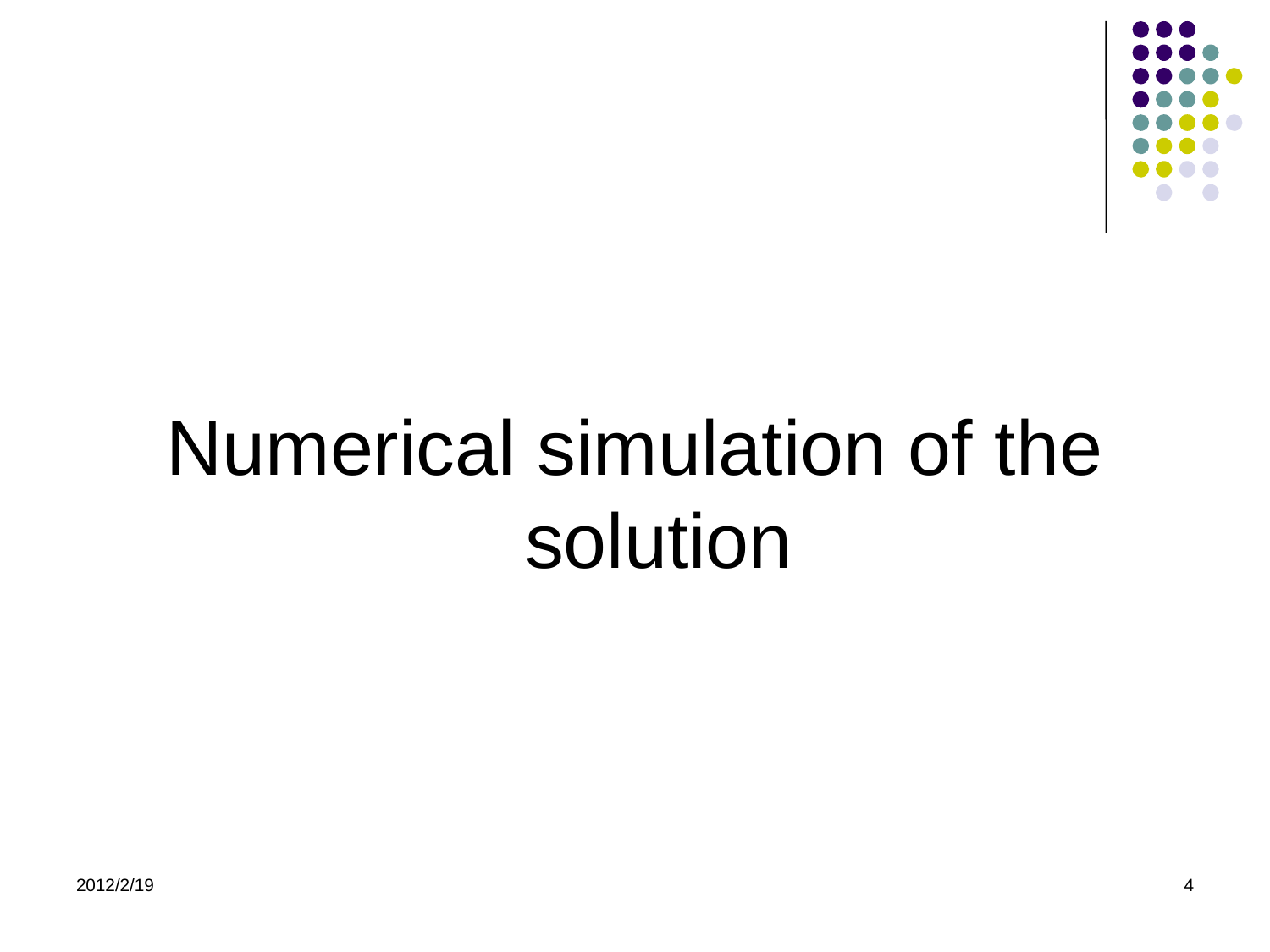

#

Numerical simulation of the solution
2012/2/19
4